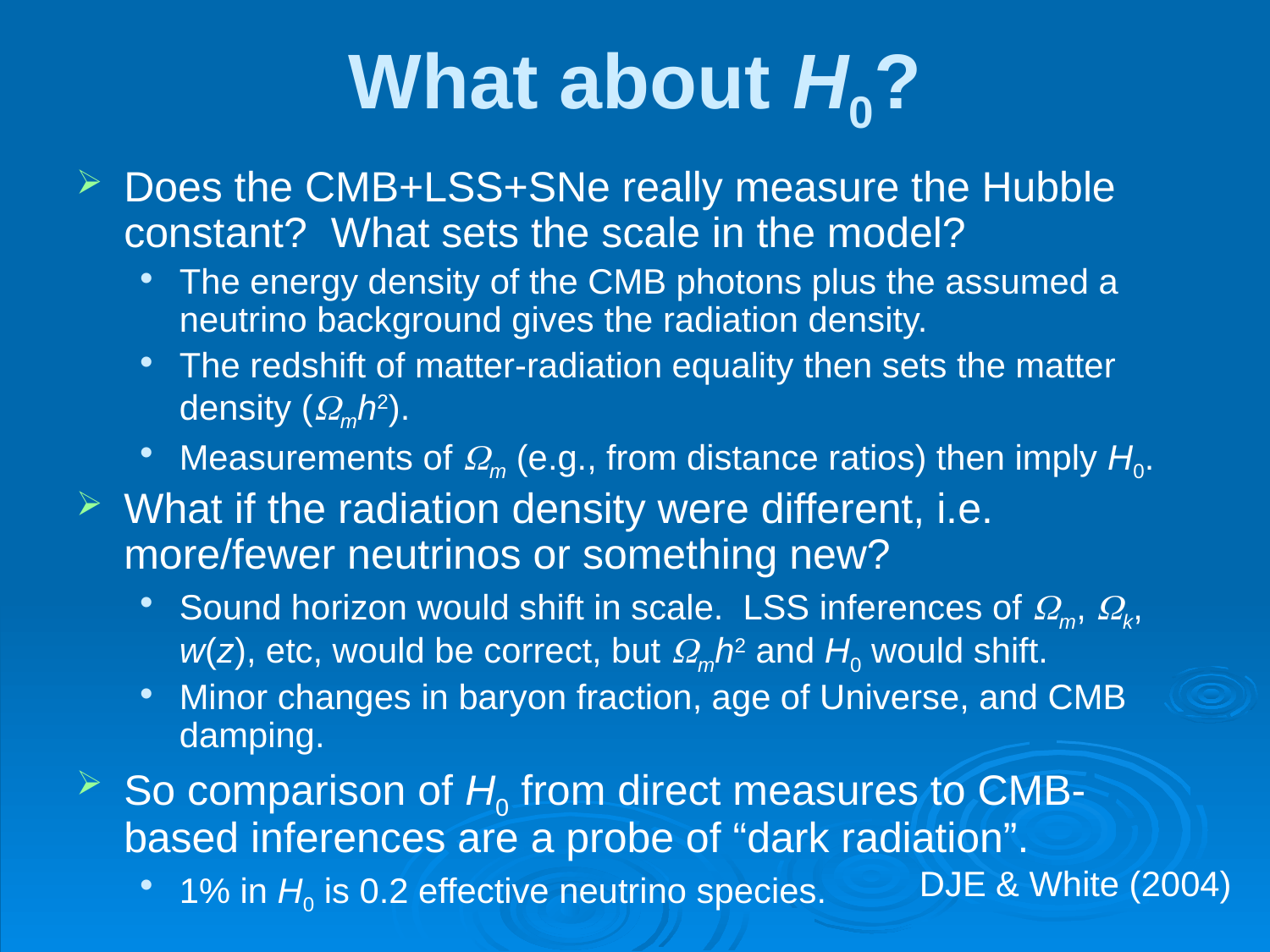

# What about H0?
Does the CMB+LSS+SNe really measure the Hubble constant?  What sets the scale in the model?
The energy density of the CMB photons plus the assumed a neutrino background gives the radiation density.
The redshift of matter-radiation equality then sets the matter density (Ωmh2).
Measurements of Ωm (e.g., from distance ratios) then imply H0.
What if the radiation density were different, i.e. more/fewer neutrinos or something new?
Sound horizon would shift in scale.  LSS inferences of Ωm, Ωk, w(z), etc, would be correct, but Ωmh2 and H0 would shift.
Minor changes in baryon fraction, age of Universe, and CMB damping.
So comparison of H0 from direct measures to CMB-based inferences are a probe of “dark radiation”.
1% in H0 is 0.2 effective neutrino species.
DJE & White (2004)